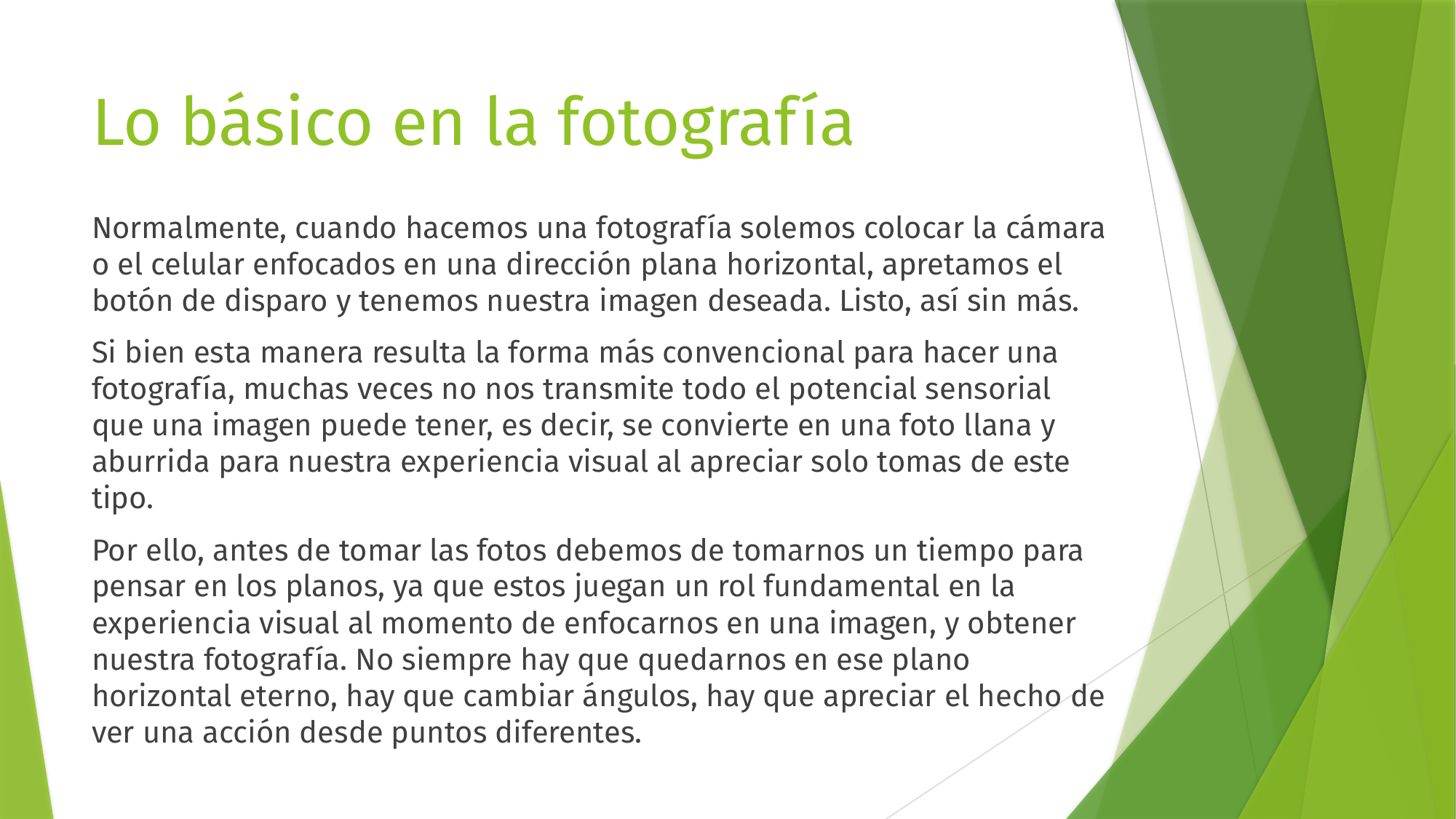

# Lo básico en la fotografía
Normalmente, cuando hacemos una fotografía solemos colocar la cámara o el celular enfocados en una dirección plana horizontal, apretamos el botón de disparo y tenemos nuestra imagen deseada. Listo, así sin más.
Si bien esta manera resulta la forma más convencional para hacer una fotografía, muchas veces no nos transmite todo el potencial sensorial que una imagen puede tener, es decir, se convierte en una foto llana y aburrida para nuestra experiencia visual al apreciar solo tomas de este tipo.
Por ello, antes de tomar las fotos debemos de tomarnos un tiempo para pensar en los planos, ya que estos juegan un rol fundamental en la experiencia visual al momento de enfocarnos en una imagen, y obtener nuestra fotografía. No siempre hay que quedarnos en ese plano horizontal eterno, hay que cambiar ángulos, hay que apreciar el hecho de ver una acción desde puntos diferentes.